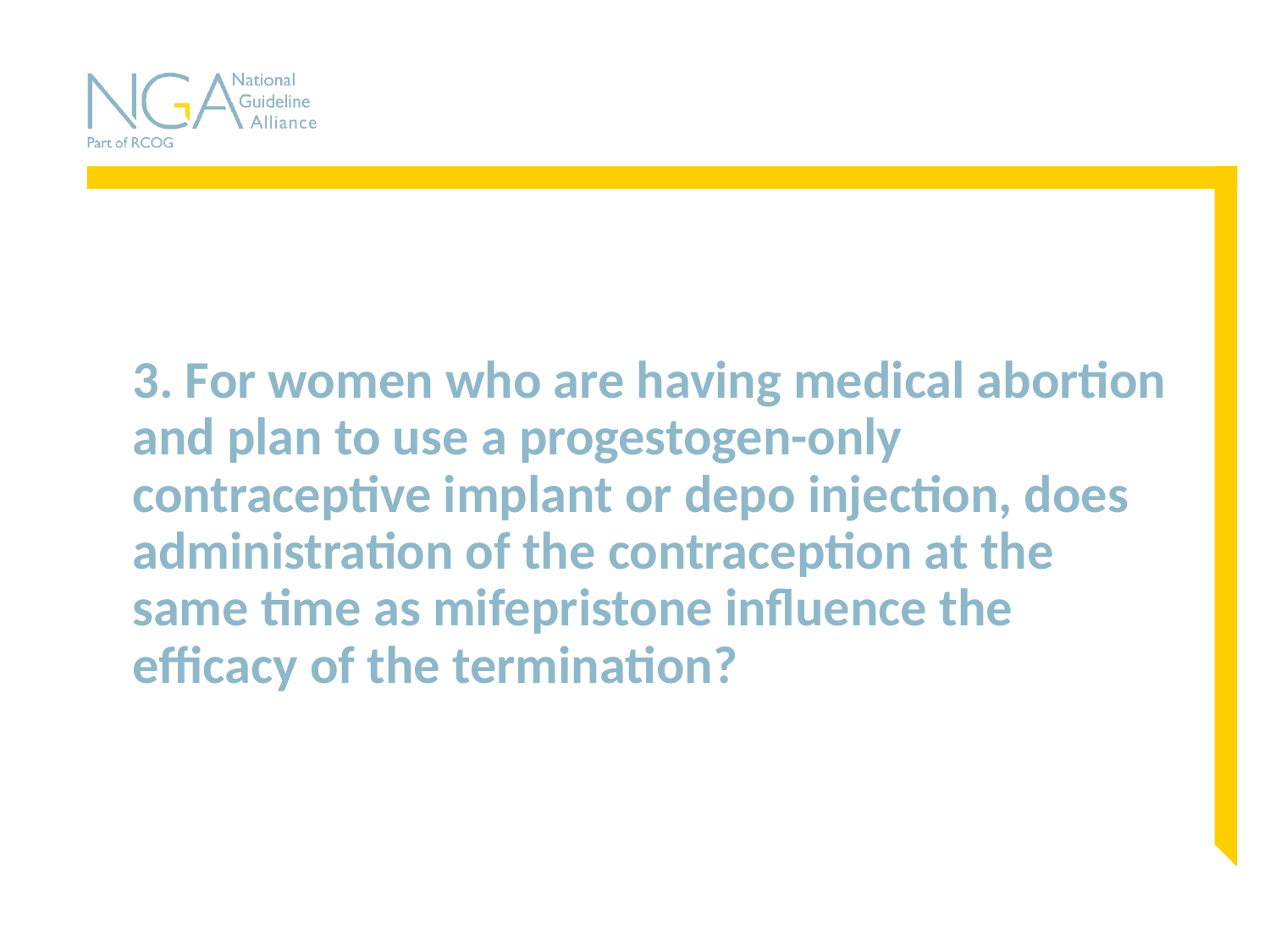

# 3. For women who are having medical abortion and plan to use a progestogen-only contraceptive implant or depo injection, does administration of the contraception at the same time as mifepristone influence the efficacy of the termination?